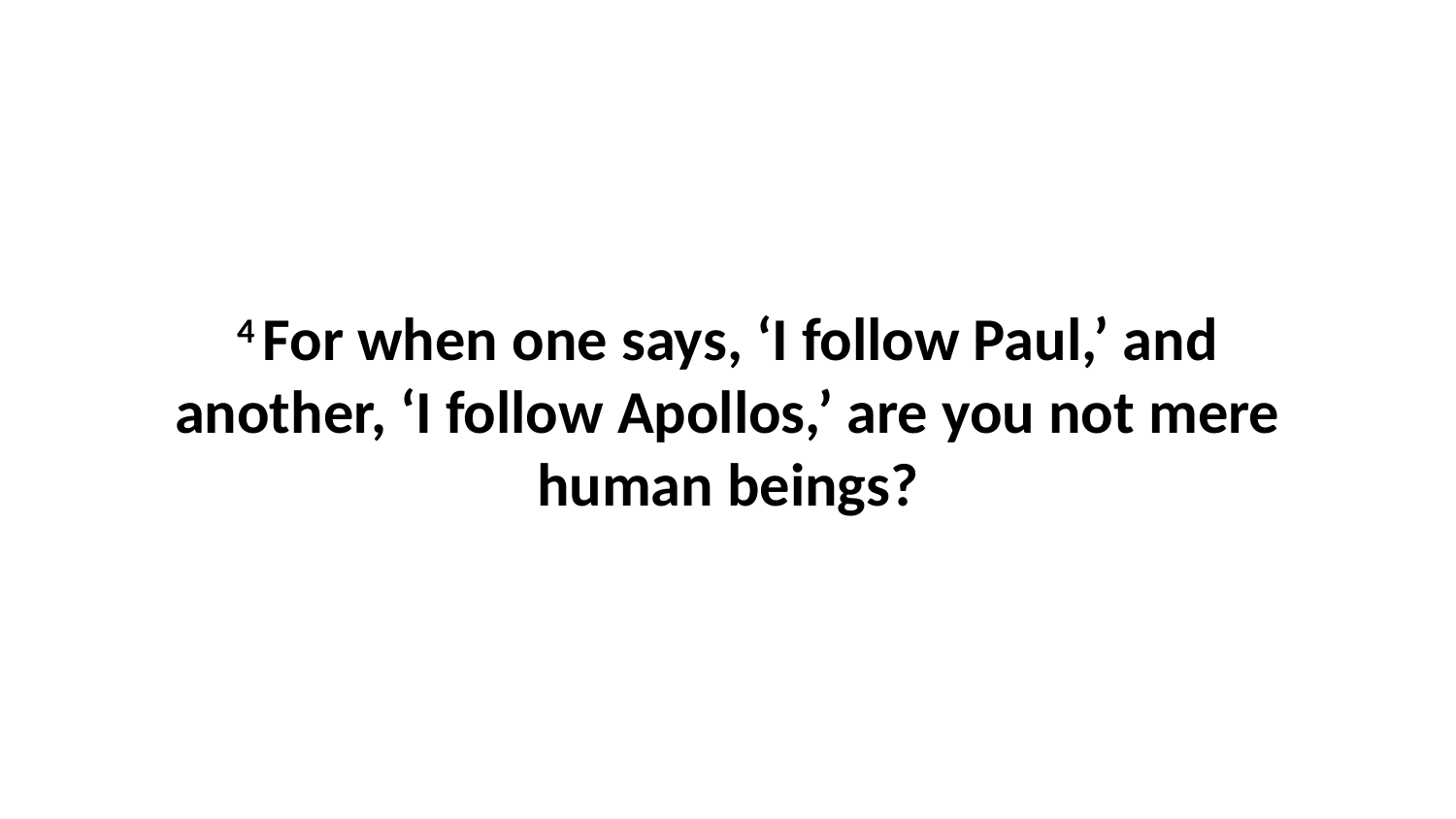

4 For when one says, ‘I follow Paul,’ and another, ‘I follow Apollos,’ are you not mere human beings?